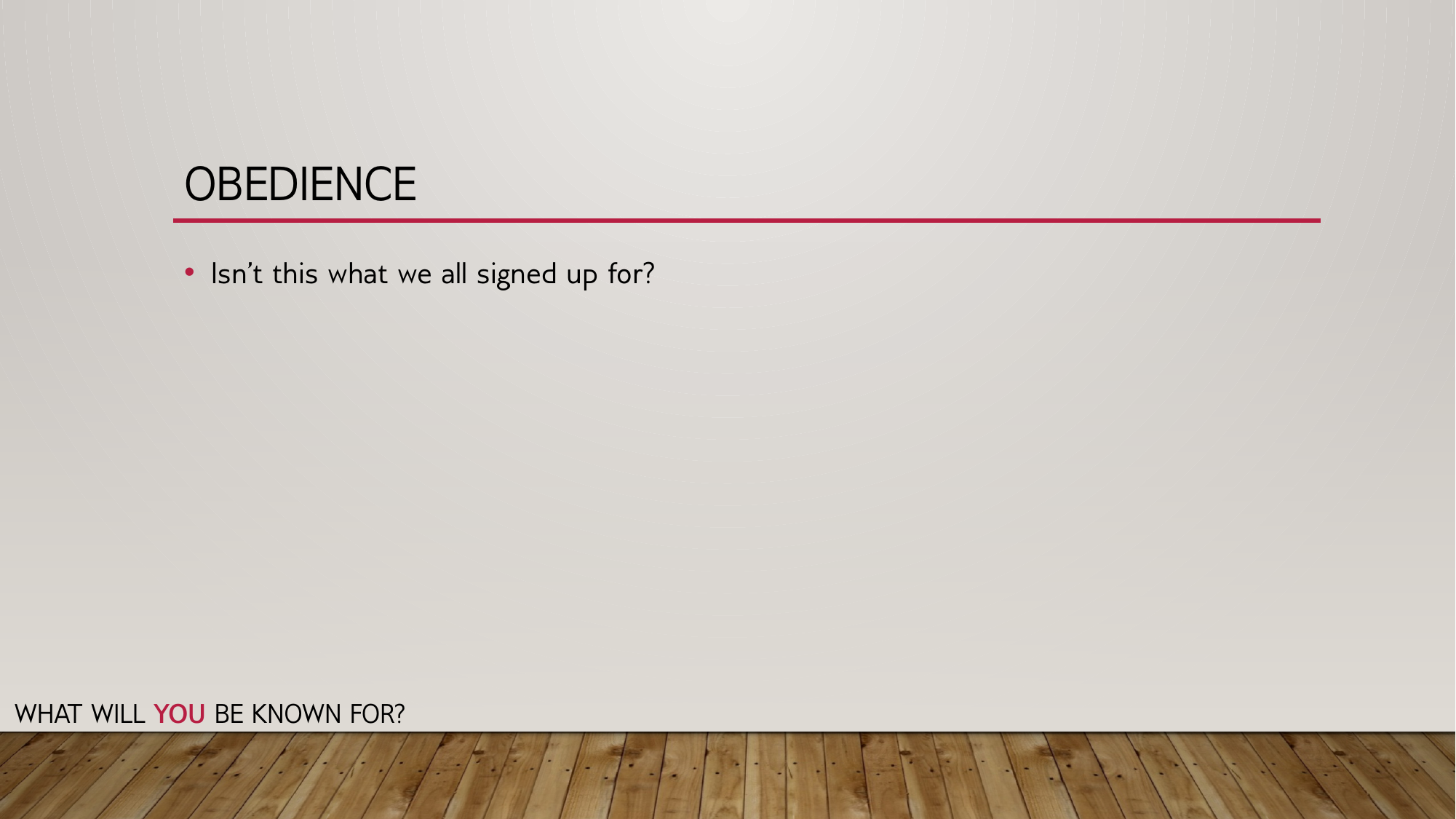

# Obedience
Isn’t this what we all signed up for?
WHAT WILL YOU BE KNOWN FOR?